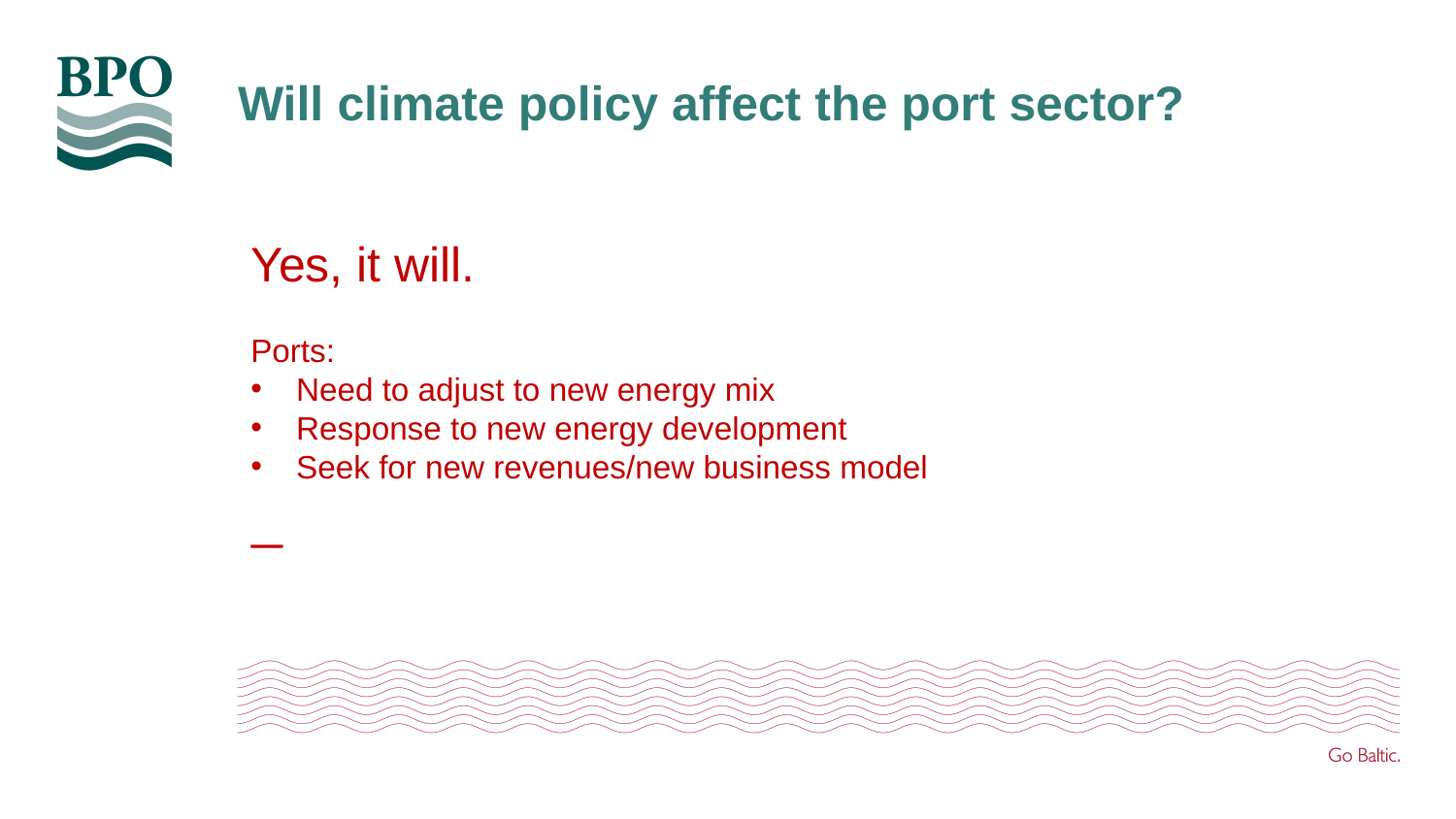

Will climate policy affect the port sector?
Yes, it will.

Ports:
Need to adjust to new energy mix
Response to new energy development
Seek for new revenues/new business model

—